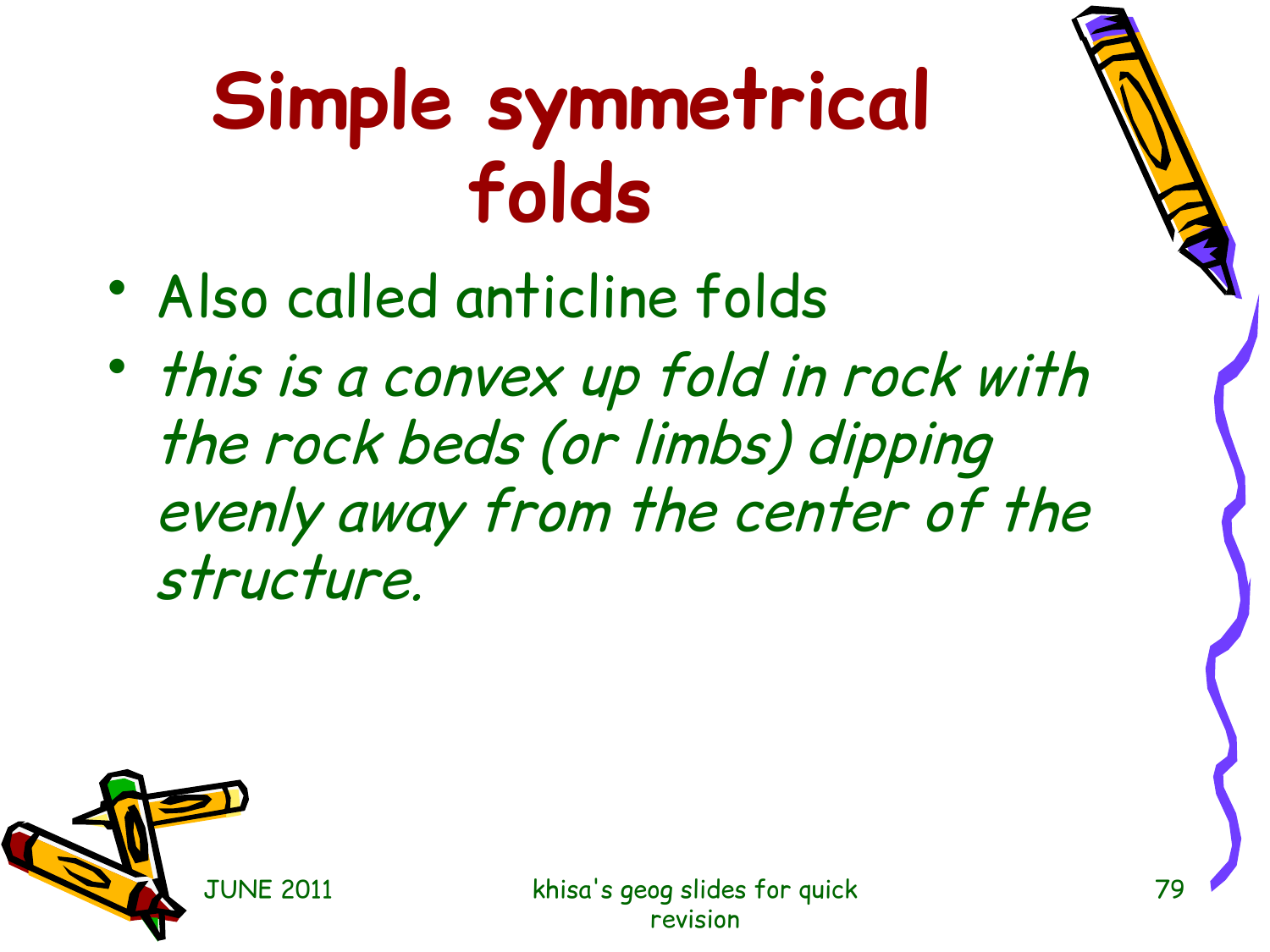

# Simple symmetrical folds
Also called anticline folds
this is a convex up fold in rock with the rock beds (or limbs) dipping evenly away from the center of the structure.
JUNE 2011
khisa's geog slides for quick revision
79